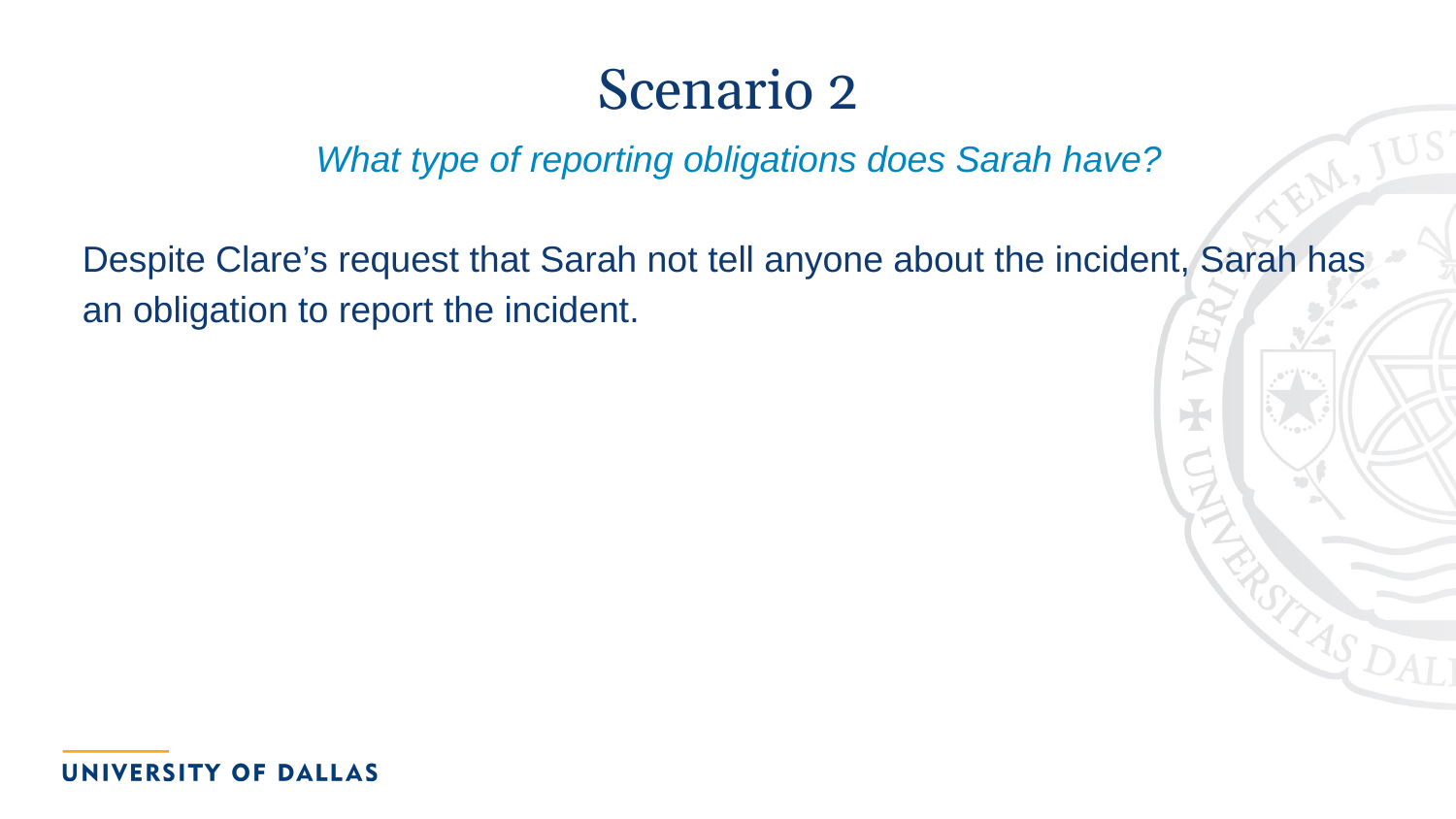

# Scenario 2
What type of reporting obligations does Sarah have?
Despite Clare’s request that Sarah not tell anyone about the incident, Sarah has an obligation to report the incident.